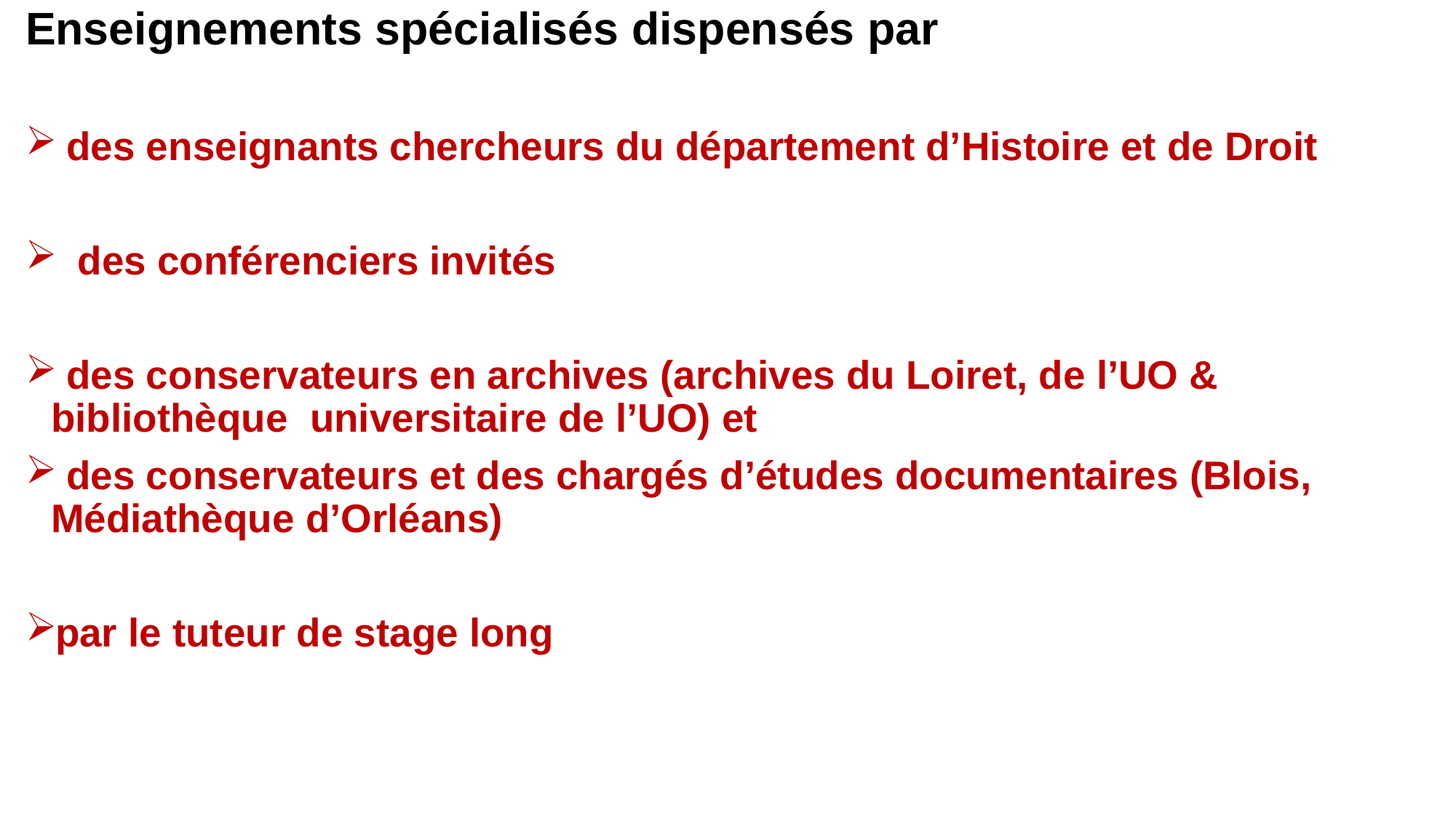

Enseignements spécialisés dispensés par

 des enseignants chercheurs du département d’Histoire et de Droit

  des conférenciers invités

 des conservateurs en archives (archives du Loiret, de l’UO & bibliothèque  universitaire de l’UO) et
 des conservateurs et des chargés d’études documentaires (Blois, Médiathèque d’Orléans)

par le tuteur de stage long